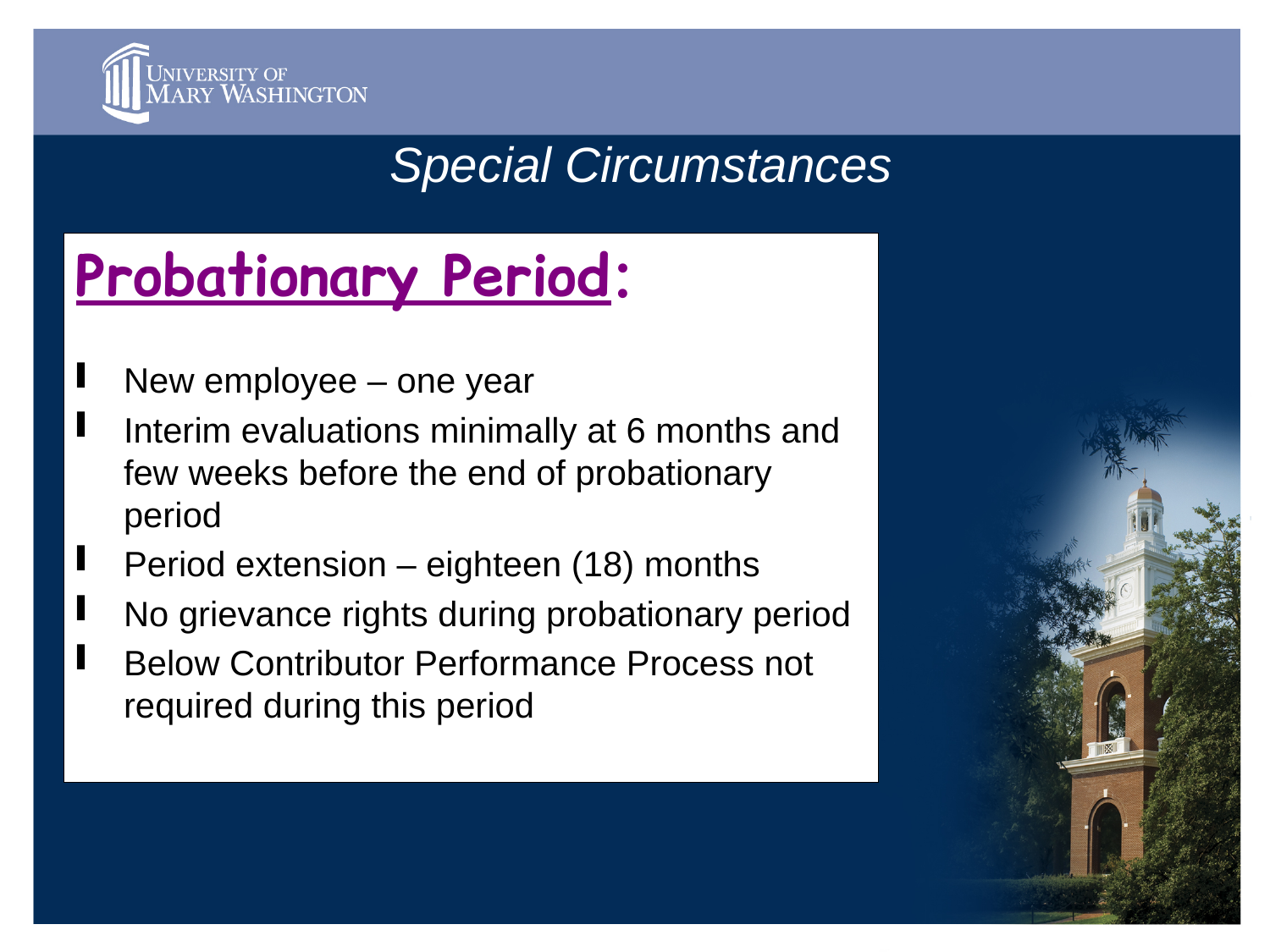

Special Circumstances
Probationary Period:

New employee – one year
Interim evaluations minimally at 6 months and few weeks before the end of probationary period
Period extension – eighteen (18) months
No grievance rights during probationary period
Below Contributor Performance Process not required during this period